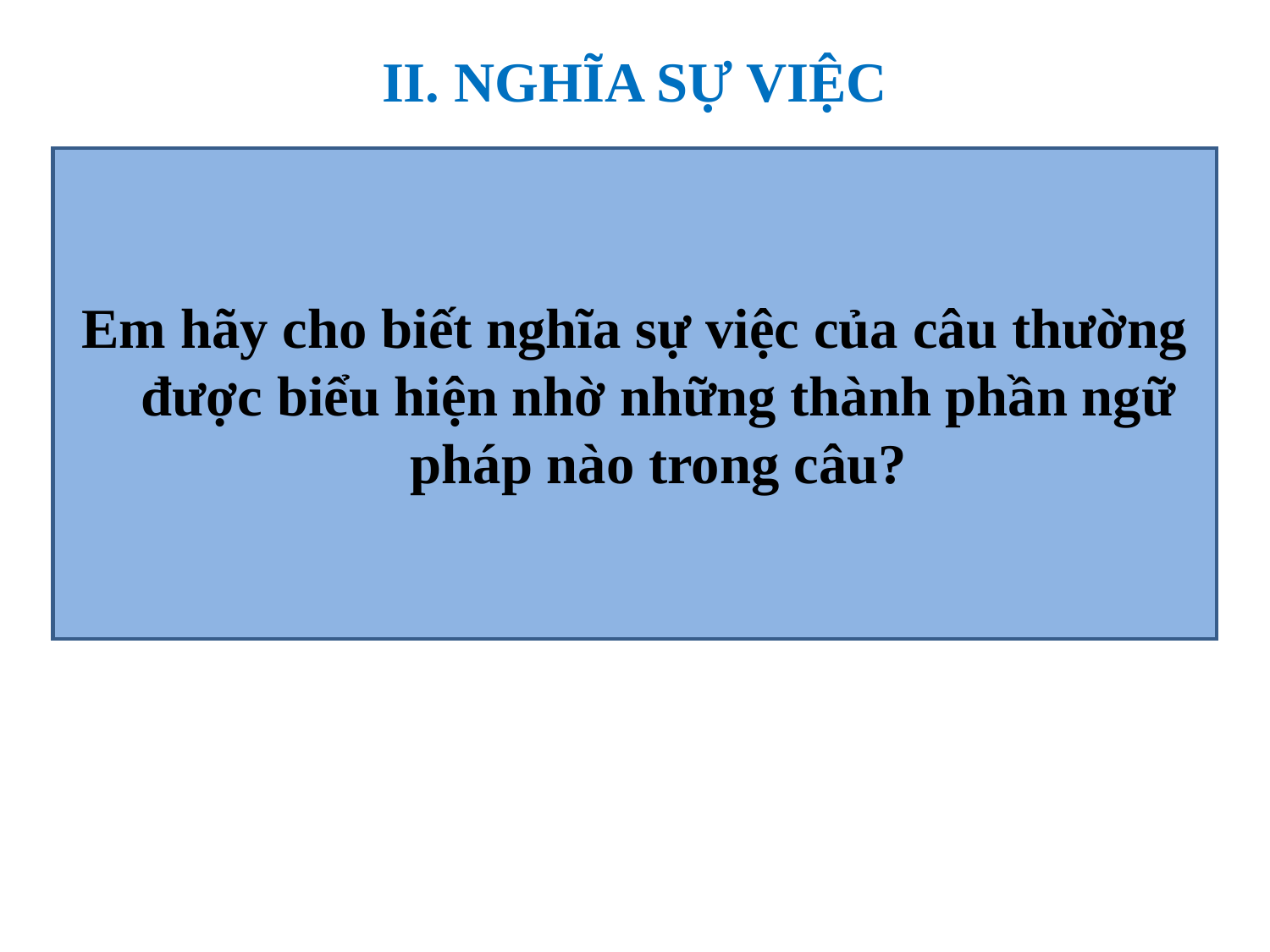

# II. NGHĨA SỰ VIỆC
Em hãy cho biết nghĩa sự việc của câu thường được biểu hiện nhờ những thành phần ngữ pháp nào trong câu?